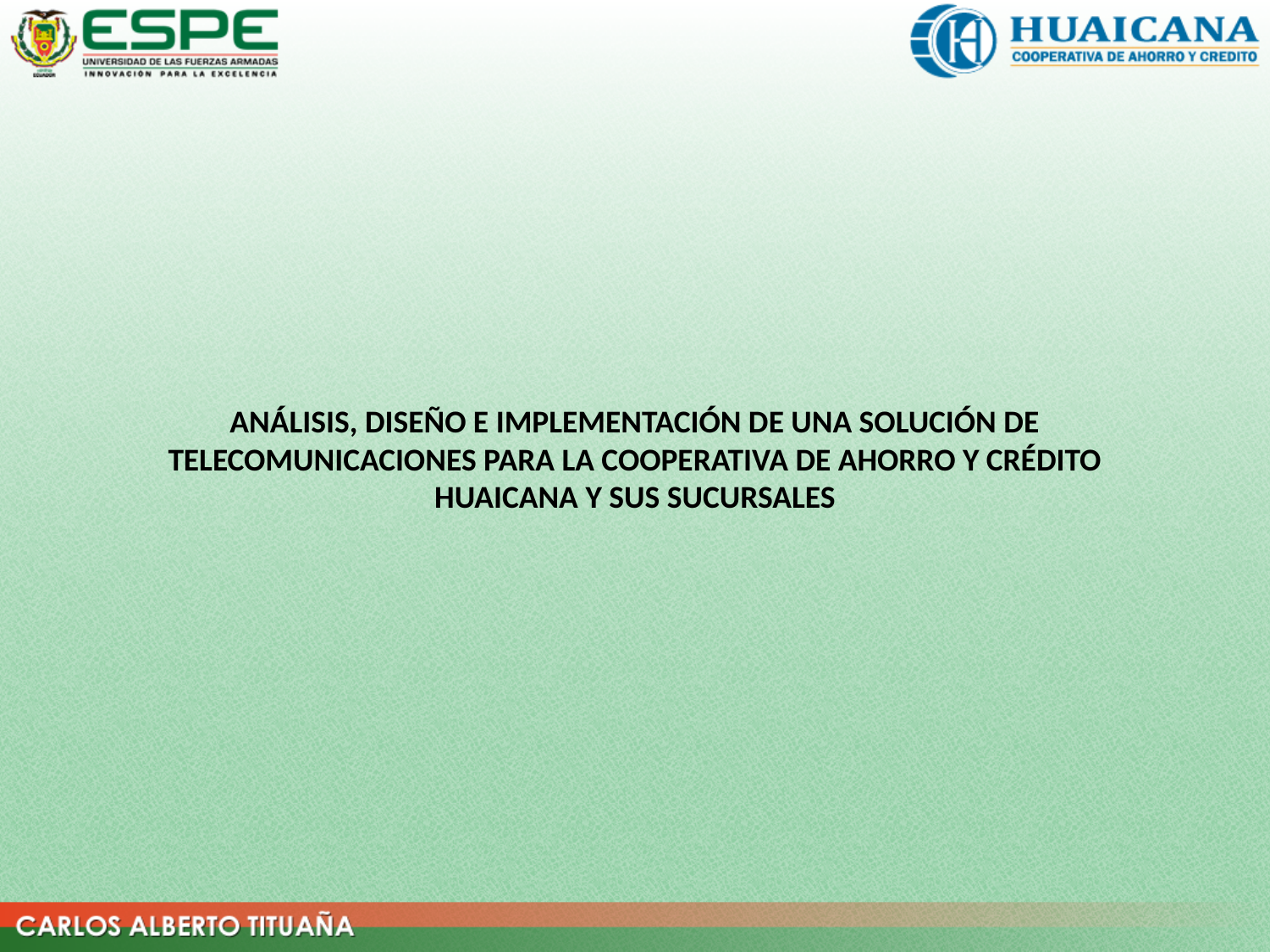

# ANÁLISIS, DISEÑO E IMPLEMENTACIÓN DE UNA SOLUCIÓN DE TELECOMUNICACIONES PARA LA COOPERATIVA DE AHORRO Y CRÉDITO HUAICANA Y SUS SUCURSALES